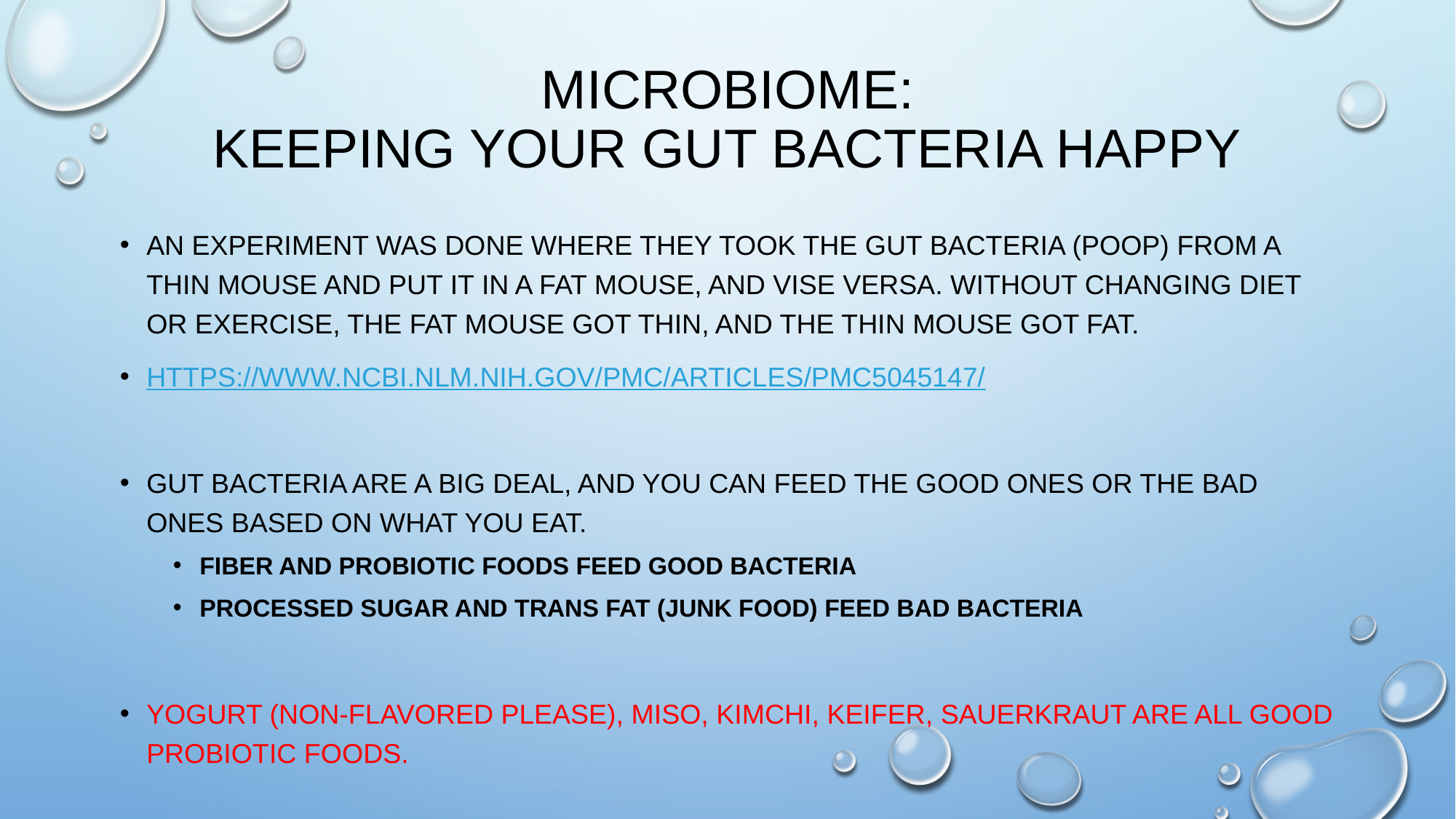

# Microbiome: keeping your gut bacteria happy
An experiment was done where they took the gut bacteria (poop) from a thin mouse and put it in a fat mouse, and vise versa. Without changing diet or exercise, the fat mouse got thin, and the thin mouse got fat.
https://www.ncbi.nlm.nih.gov/pmc/articles/PMC5045147/

Gut bacteria are a big deal, and you can feed the good ones or the bad ones based on what you eat.
Fiber and Probiotic foods feed good bacteria
Processed sugar and trans fat (junk food) feed bad bacteria

Yogurt (non-flavored please), miso, kimchi, keifer, sauerkraut are all good probiotic foods.